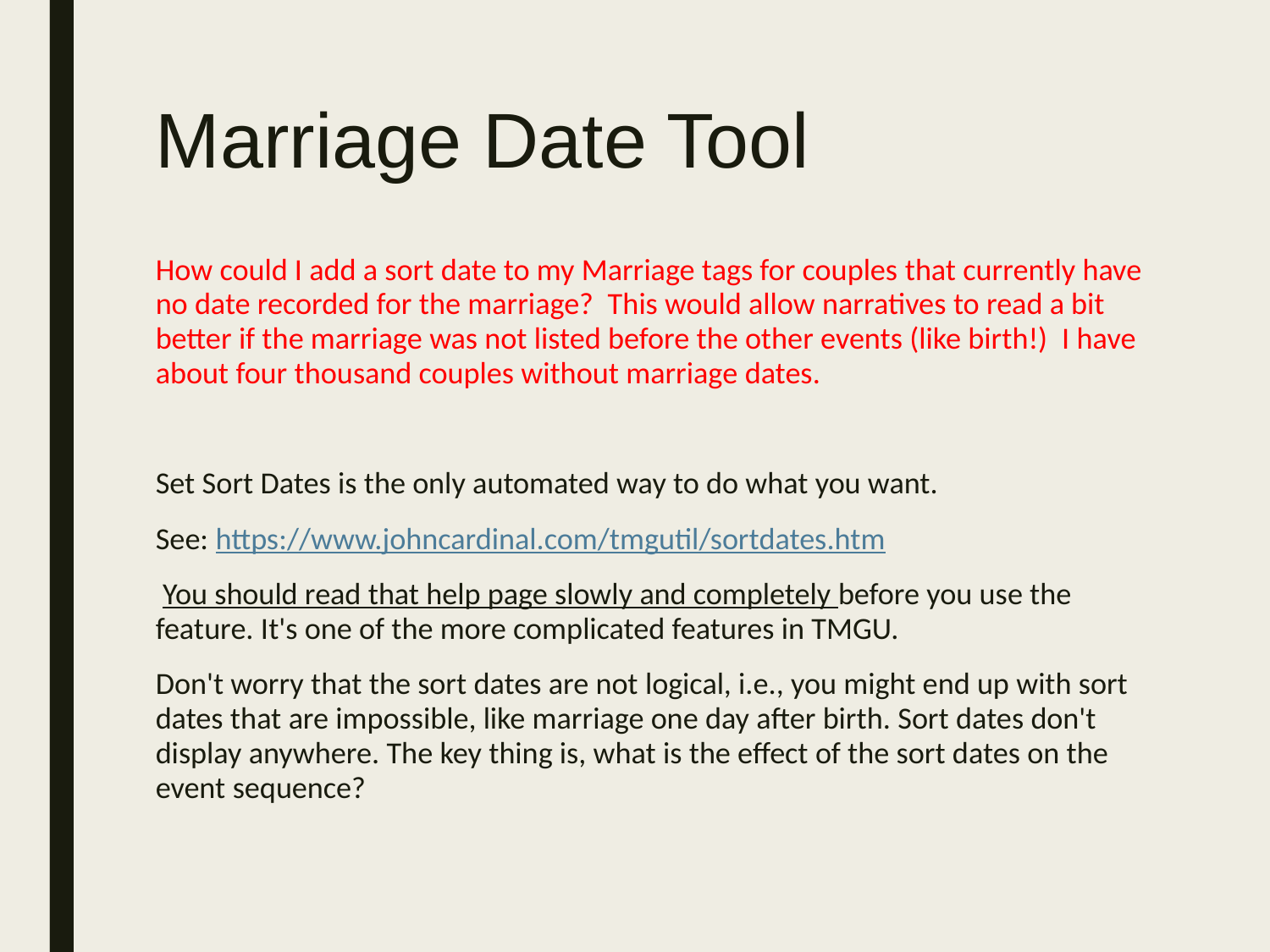

# Marriage Date Tool
How could I add a sort date to my Marriage tags for couples that currently have no date recorded for the marriage?  This would allow narratives to read a bit better if the marriage was not listed before the other events (like birth!)  I have about four thousand couples without marriage dates.

Set Sort Dates is the only automated way to do what you want.
See: https://www.johncardinal.com/tmgutil/sortdates.htm
 You should read that help page slowly and completely before you use the feature. It's one of the more complicated features in TMGU.
Don't worry that the sort dates are not logical, i.e., you might end up with sort dates that are impossible, like marriage one day after birth. Sort dates don't display anywhere. The key thing is, what is the effect of the sort dates on the event sequence?